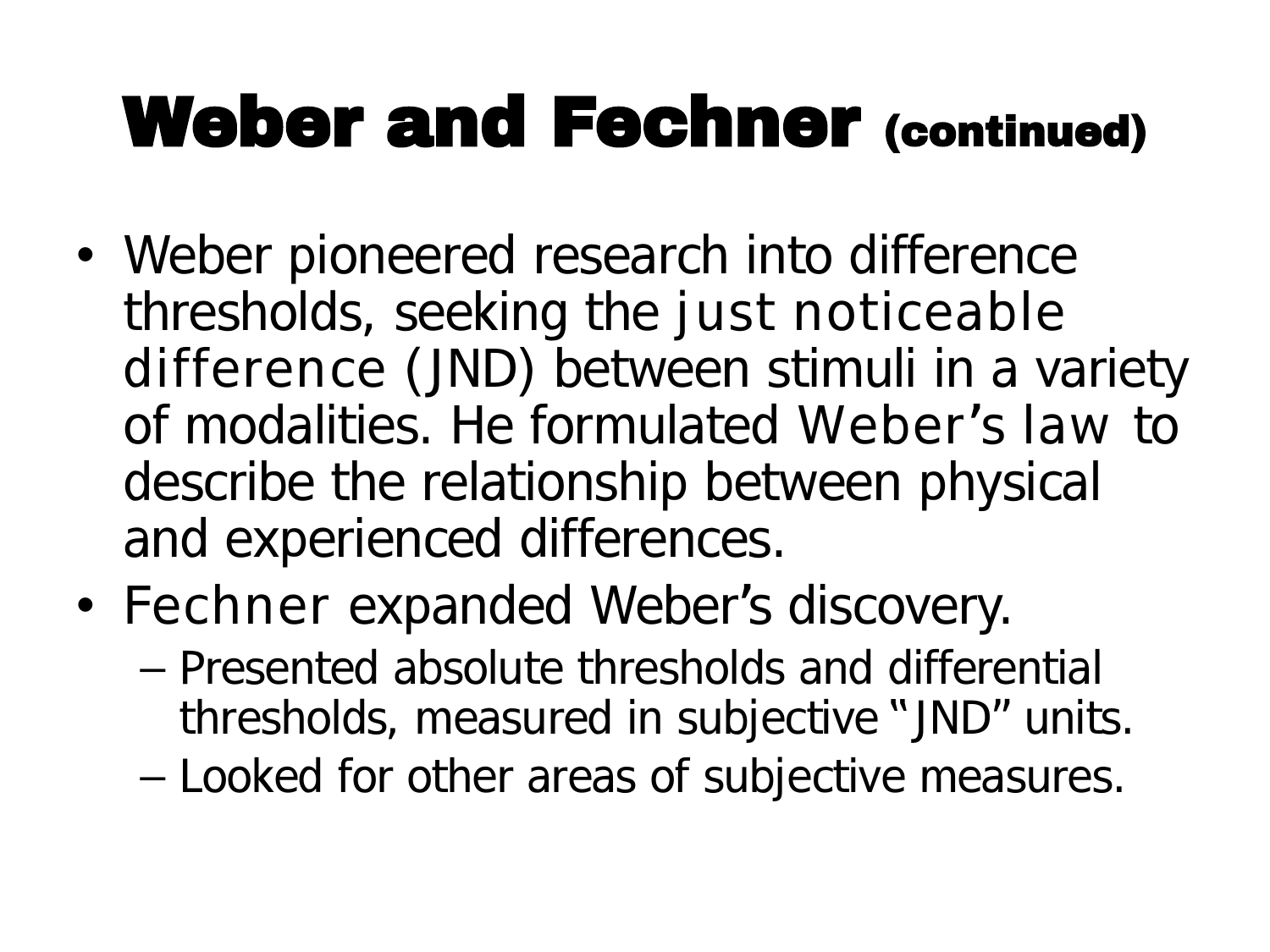

# Weber and Fechner (continued)
Weber pioneered research into difference thresholds, seeking the just noticeable difference (JND) between stimuli in a variety of modalities. He formulated Weber’s law to describe the relationship between physical and experienced differences.
Fechner expanded Weber’s discovery.
Presented absolute thresholds and differential thresholds, measured in subjective “JND” units.
Looked for other areas of subjective measures.